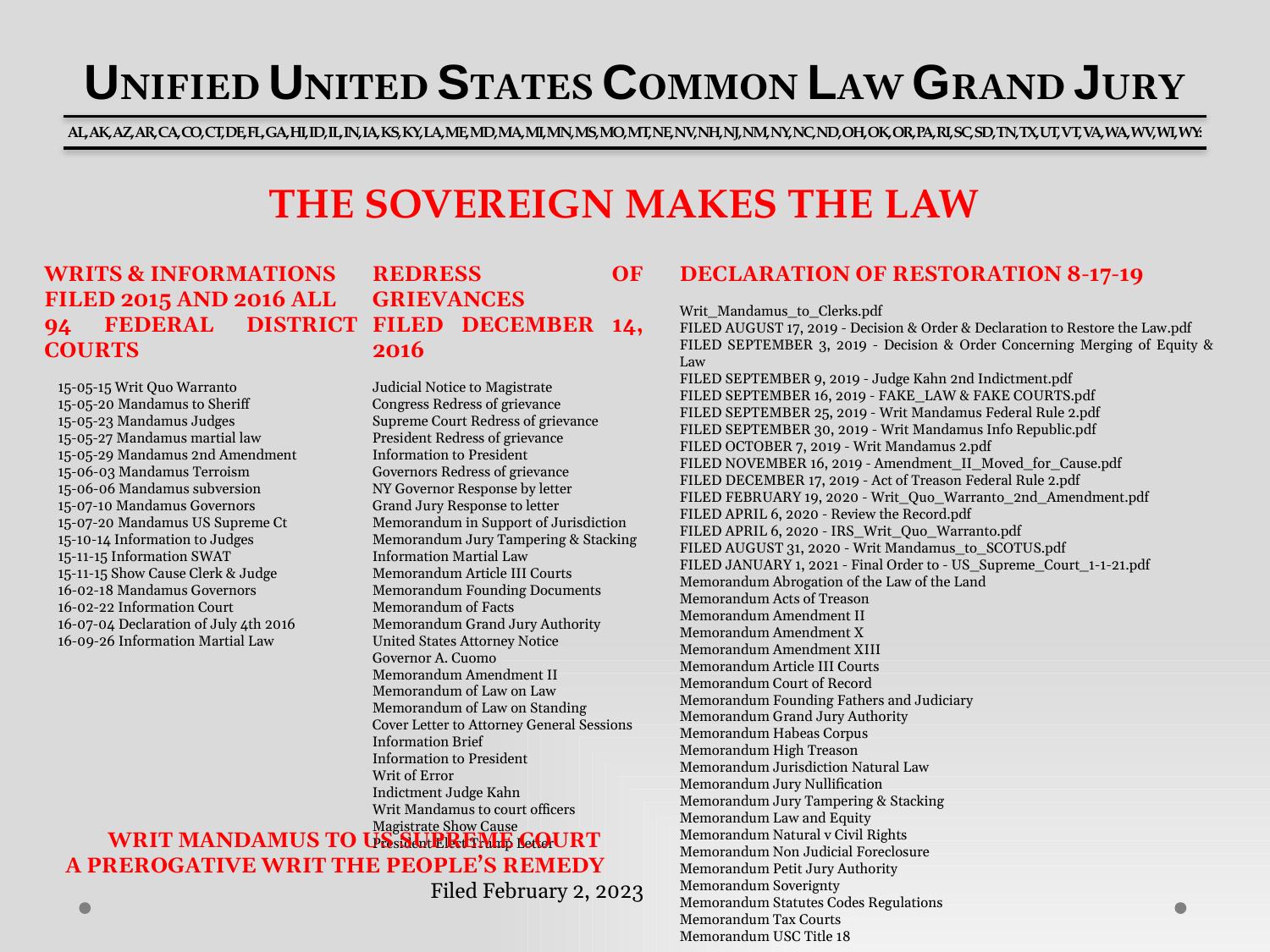

Unified United States Common Law Grand Jury
AL, AK, AZ, AR, CA, CO, CT, DE, FL, GA, HI, ID, IL, IN, IA, KS, KY, LA, ME, MD, MA, MI, MN, MS, MO, MT, NE, NV, NH, NJ, NM, NY, NC, ND, OH, OK, OR, PA, RI, SC, SD, TN, TX, UT, VT, VA, WA, WV, WI, WY:
THE SOVEREIGN MAKES THE LAW
WRITS & INFORMATIONS
Filed 2015 and 2016 all
94 Federal District Courts

    15-05-15 Writ Quo Warranto
    15-05-20 Mandamus to Sheriff
    15-05-23 Mandamus Judges
    15-05-27 Mandamus martial law
    15-05-29 Mandamus 2nd Amendment
    15-06-03 Mandamus Terroism
    15-06-06 Mandamus subversion
    15-07-10 Mandamus Governors
    15-07-20 Mandamus US Supreme Ct
    15-10-14 Information to Judges
    15-11-15 Information SWAT
    15-11-15 Show Cause Clerk & Judge
    16-02-18 Mandamus Governors
    16-02-22 Information Court
    16-07-04 Declaration of July 4th 2016
    16-09-26 Information Martial Law
Redress Of Grievances
Filed December 14, 2016

Judicial Notice to Magistrate
Congress Redress of grievance
Supreme Court Redress of grievance
President Redress of grievance
Information to President
Governors Redress of grievance
NY Governor Response by letter
Grand Jury Response to letter
Memorandum in Support of Jurisdiction
Memorandum Jury Tampering & Stacking
Information Martial Law
Memorandum Article III Courts
Memorandum Founding Documents
Memorandum of Facts
Memorandum Grand Jury Authority
United States Attorney Notice
Governor A. Cuomo
Memorandum Amendment II
Memorandum of Law on Law
Memorandum of Law on Standing
Cover Letter to Attorney General Sessions
Information Brief
Information to President
Writ of Error
Indictment Judge Kahn
Writ Mandamus to court officers
Magistrate Show Cause
President Elect Trump Letter
DECLARATION OF RESTORATION 8-17-19

Writ_Mandamus_to_Clerks.pdf
FILED AUGUST 17, 2019 - Decision & Order & Declaration to Restore the Law.pdf
FILED SEPTEMBER 3, 2019 - Decision & Order Concerning Merging of Equity & Law
FILED SEPTEMBER 9, 2019 - Judge Kahn 2nd Indictment.pdf
FILED SEPTEMBER 16, 2019 - FAKE_LAW & FAKE COURTS.pdf
FILED SEPTEMBER 25, 2019 - Writ Mandamus Federal Rule 2.pdf
FILED SEPTEMBER 30, 2019 - Writ Mandamus Info Republic.pdf
FILED OCTOBER 7, 2019 - Writ Mandamus 2.pdf
FILED NOVEMBER 16, 2019 - Amendment_II_Moved_for_Cause.pdf
FILED DECEMBER 17, 2019 - Act of Treason Federal Rule 2.pdf
FILED FEBRUARY 19, 2020 - Writ_Quo_Warranto_2nd_Amendment.pdf
FILED APRIL 6, 2020 - Review the Record.pdf
FILED APRIL 6, 2020 - IRS_Writ_Quo_Warranto.pdf
FILED AUGUST 31, 2020 - Writ Mandamus_to_SCOTUS.pdf
FILED JANUARY 1, 2021 - Final Order to - US_Supreme_Court_1-1-21.pdf
Memorandum Abrogation of the Law of the Land
Memorandum Acts of Treason
Memorandum Amendment II
Memorandum Amendment X
Memorandum Amendment XIII
Memorandum Article III Courts
Memorandum Court of Record
Memorandum Founding Fathers and Judiciary
Memorandum Grand Jury Authority
Memorandum Habeas Corpus
Memorandum High Treason
Memorandum Jurisdiction Natural Law
Memorandum Jury Nullification
Memorandum Jury Tampering & Stacking
Memorandum Law and Equity
Memorandum Natural v Civil Rights
Memorandum Non Judicial Foreclosure
Memorandum Petit Jury Authority
Memorandum Soverignty
Memorandum Statutes Codes Regulations
Memorandum Tax Courts
Memorandum USC Title 18
WRIT MANDAMUS TO US SUPREME COURT
A PREROGATIVE WRIT THE PEOPLE’S REMEDY
Filed February 2, 2023